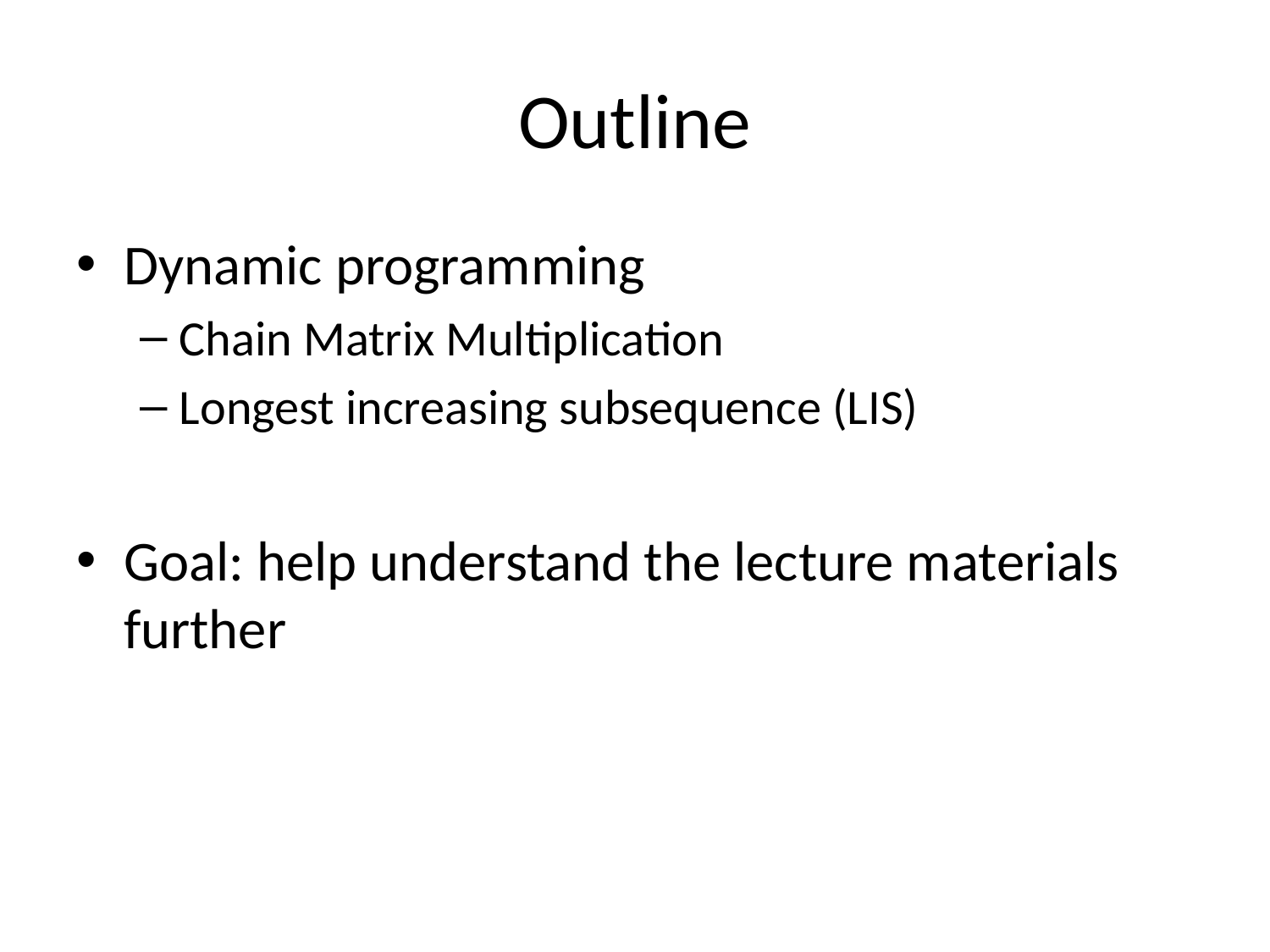

Outline
Dynamic programming
Chain Matrix Multiplication
Longest increasing subsequence (LIS)

Goal: help understand the lecture materials further